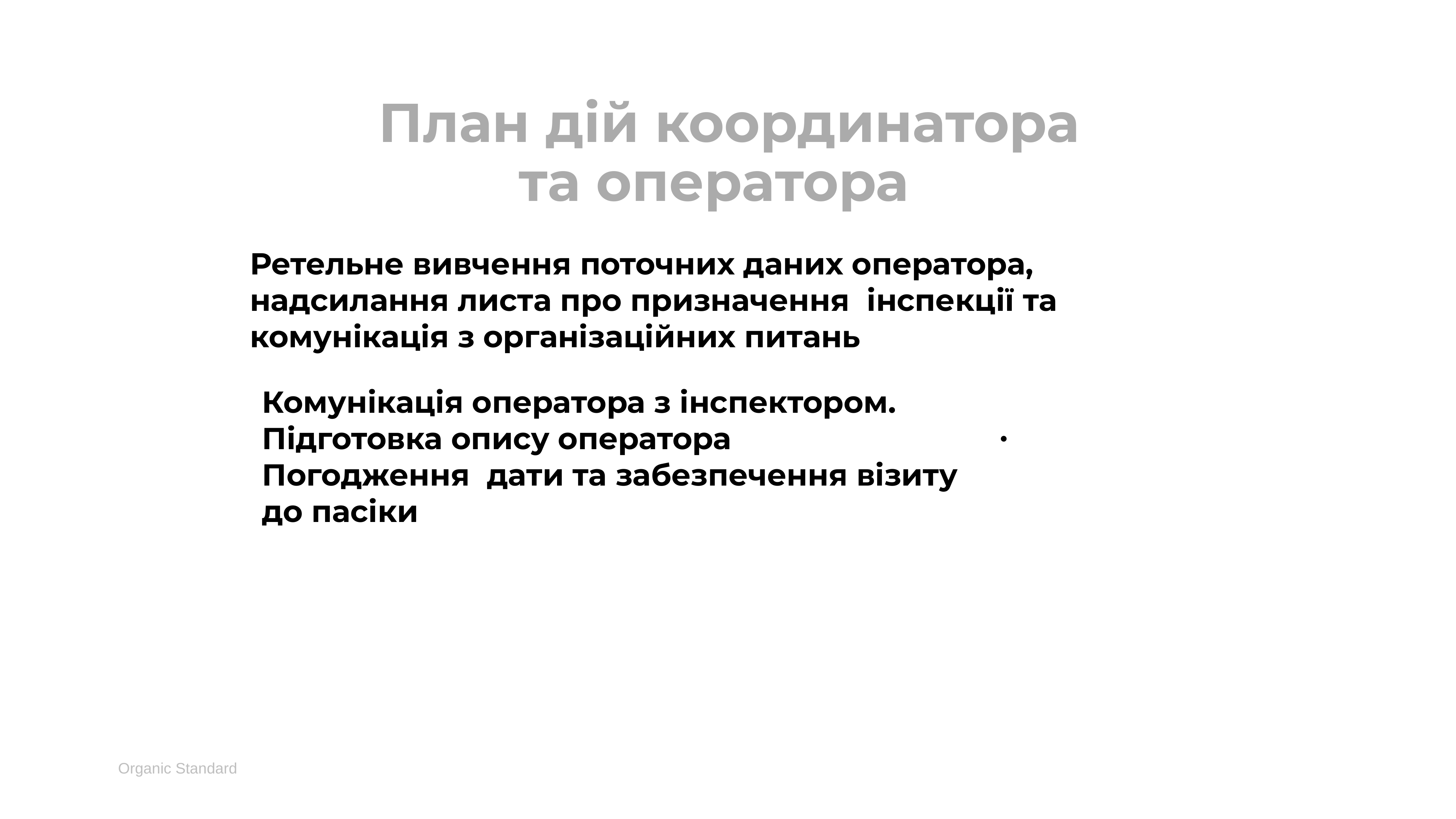

#
План дій координатора та оператора
Ретельне вивчення поточних даних оператора,  надсилання листа про призначення  інспекції та комунікація з організаційних питань

Комунікація оператора з інспектором. Підготовка опису оператора
Погодження  дати та забезпечення візиту  до пасіки
•